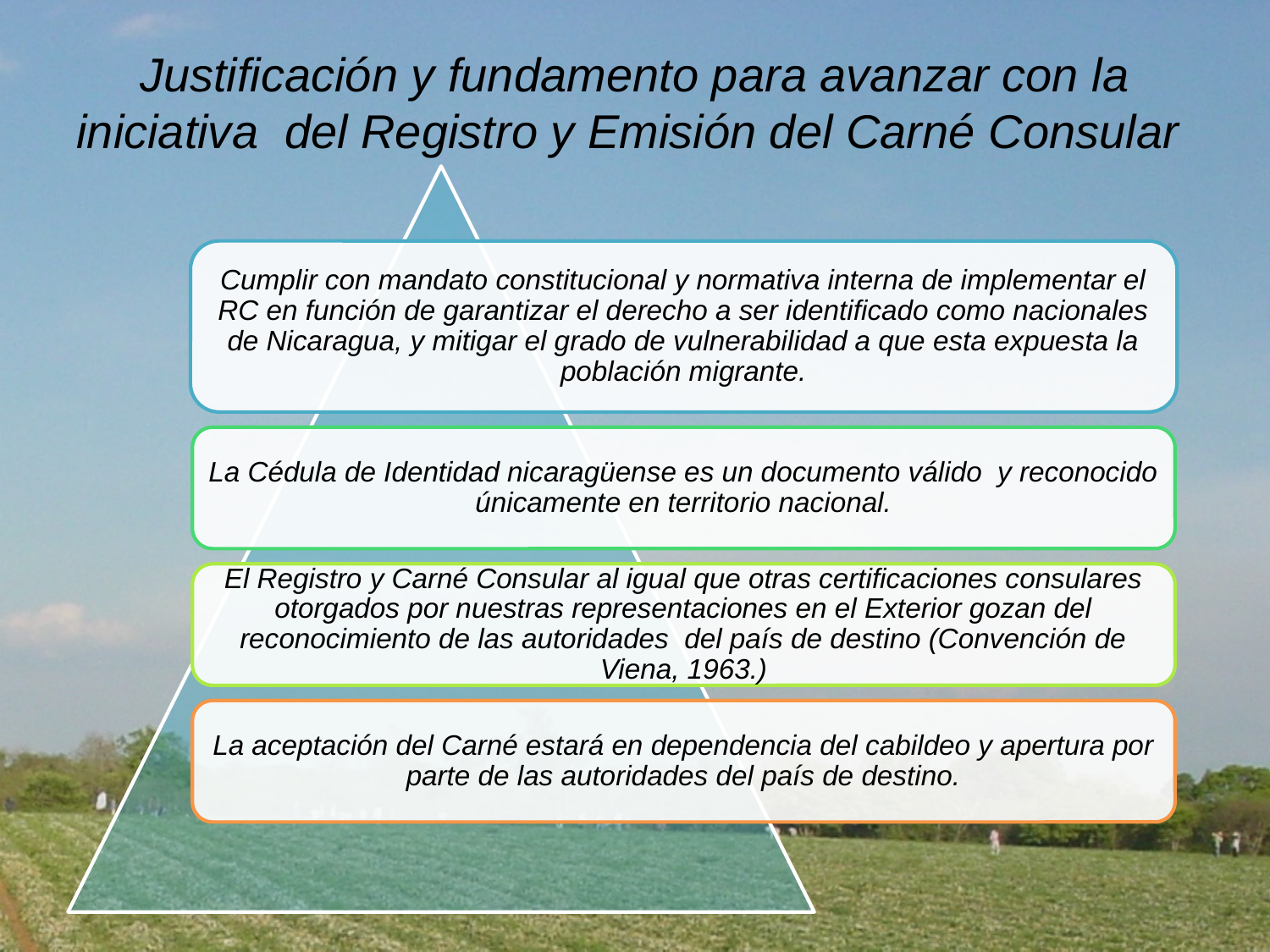

Justificación y fundamento para avanzar con la iniciativa  del Registro y Emisión del Carné Consular
Cumplir con mandato constitucional y normativa interna de implementar el RC en función de garantizar el derecho a ser identificado como nacionales de Nicaragua, y mitigar el grado de vulnerabilidad a que esta expuesta la población migrante.
La Cédula de Identidad nicaragüense es un documento válido  y reconocido únicamente en territorio nacional.
El Registro y Carné Consular al igual que otras certificaciones consulares otorgados por nuestras representaciones en el Exterior gozan del reconocimiento de las autoridades  del país de destino (Convención de Viena, 1963.)
La aceptación del Carné estará en dependencia del cabildeo y apertura por parte de las autoridades del país de destino.